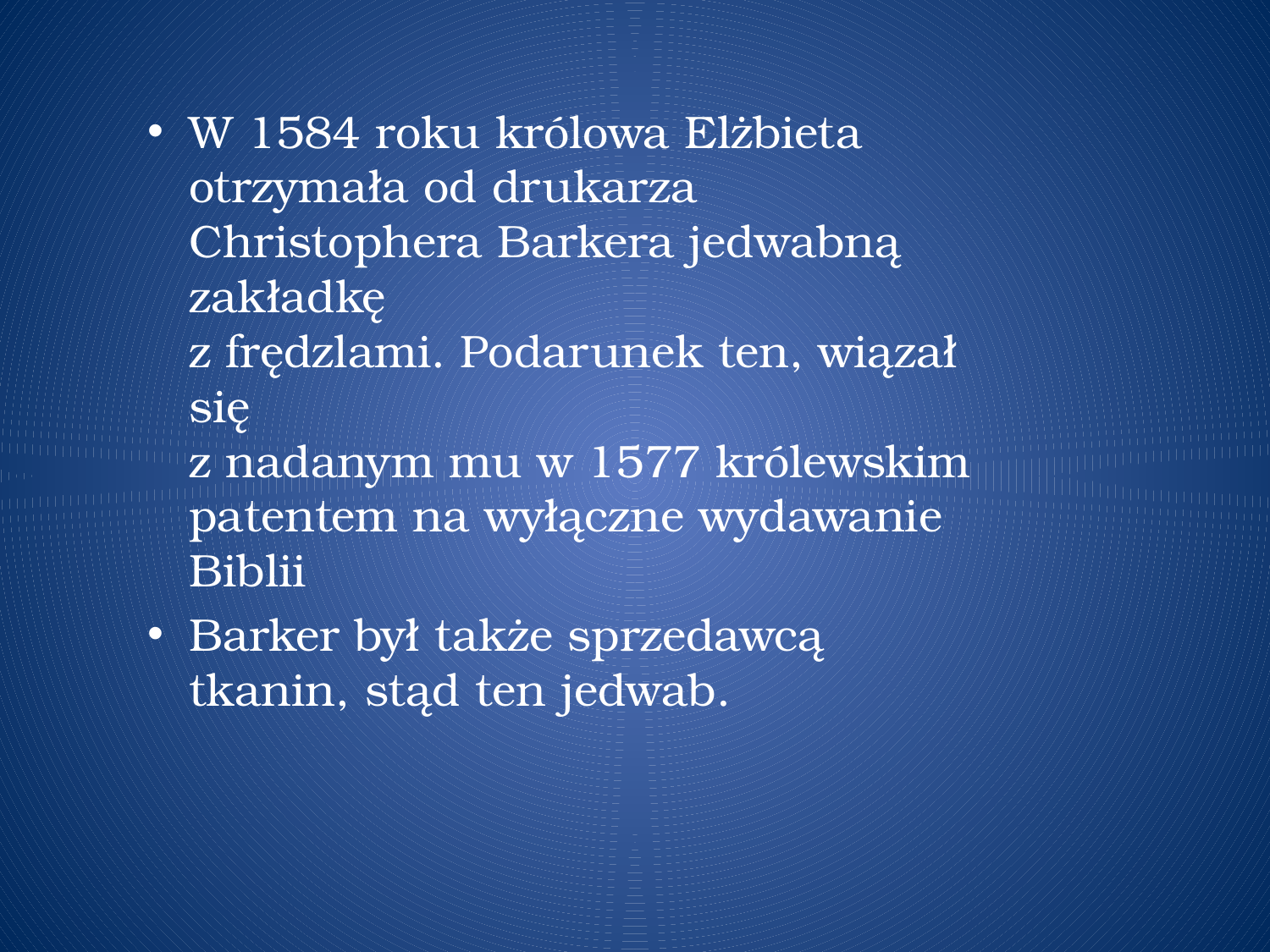

W 1584 roku królowa Elżbieta otrzymała od drukarza Christophera Barkera jedwabną zakładkę
z frędzlami. Podarunek ten, wiązał się
z nadanym mu w 1577 królewskim patentem na wyłączne wydawanie Biblii
Barker był także sprzedawcą tkanin, stąd ten jedwab.